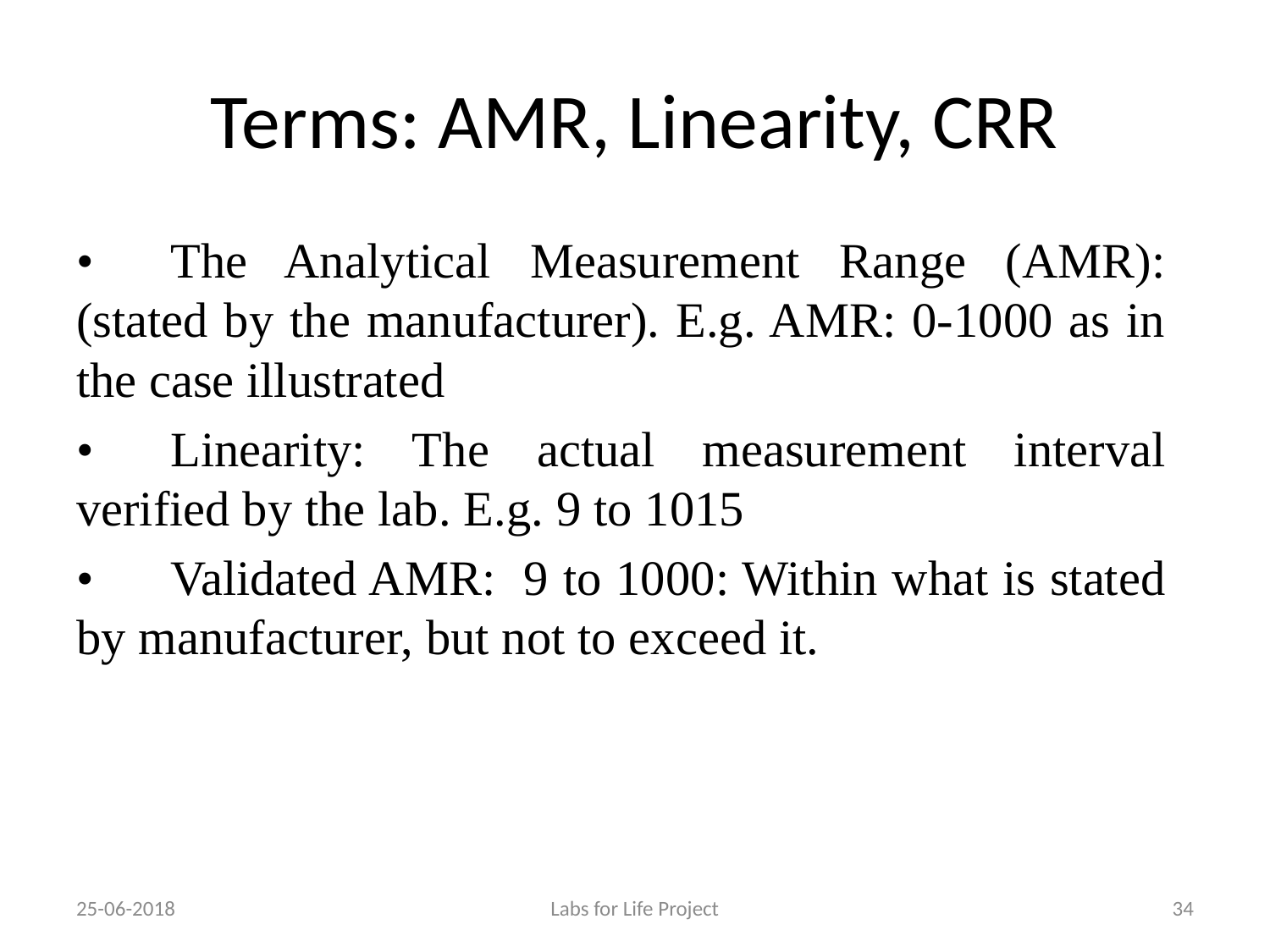

# Terms: AMR, Linearity, CRR
•	The Analytical Measurement Range (AMR): (stated by the manufacturer). E.g. AMR: 0-1000 as in the case illustrated
•	Linearity: The actual measurement interval verified by the lab. E.g. 9 to 1015
•	Validated AMR:  9 to 1000: Within what is stated by manufacturer, but not to exceed it.

25-06-2018
Labs for Life Project
34